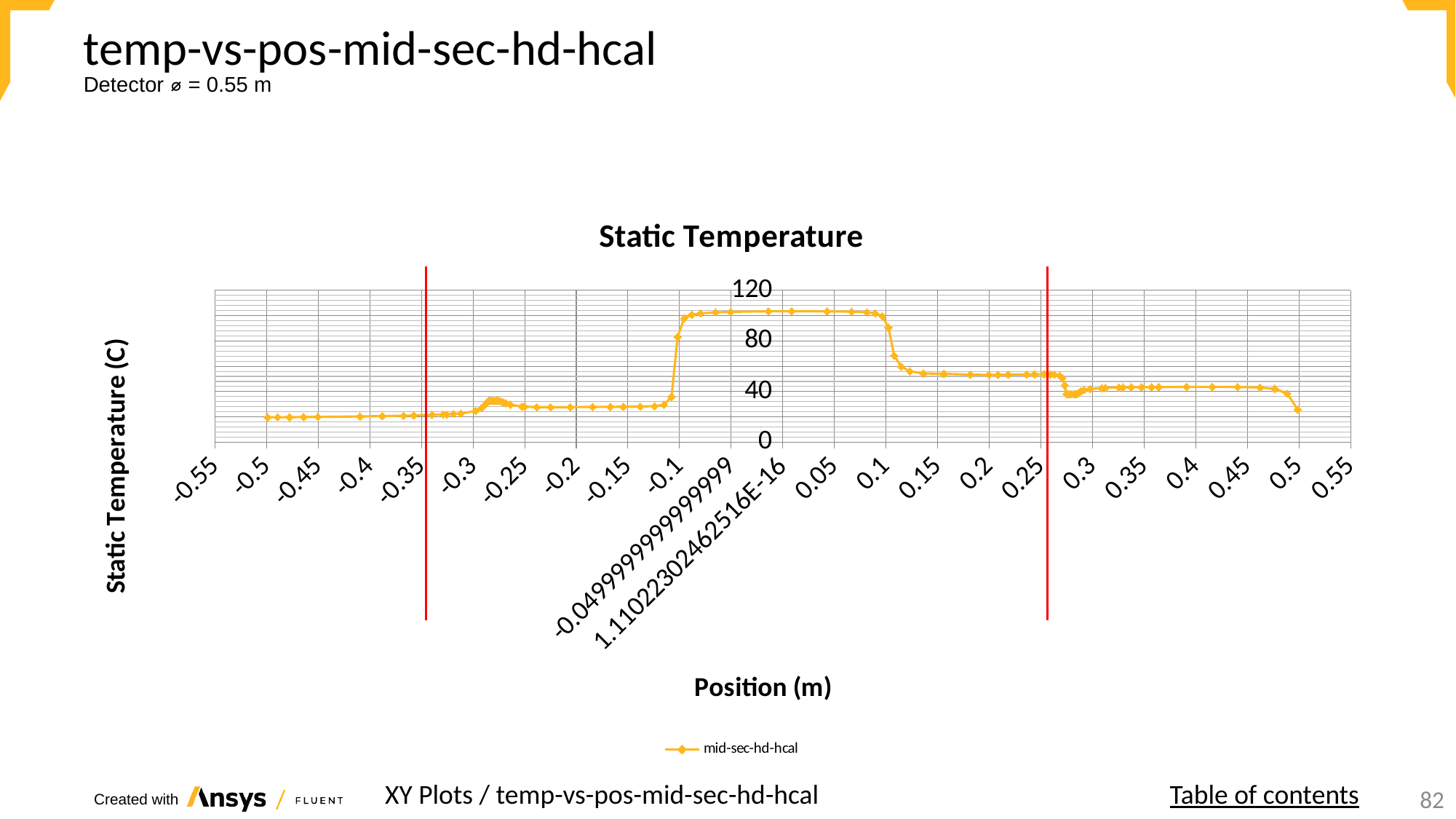

# temp-vs-pos-mid-sec-hd-hcal
Detector ⌀ = 0.55 m

### Chart: Static Temperature

| Category | mid-sec-hd-hcal |
|---|---|
XY Plots / temp-vs-pos-mid-sec-hd-hcal
Table of contents
82